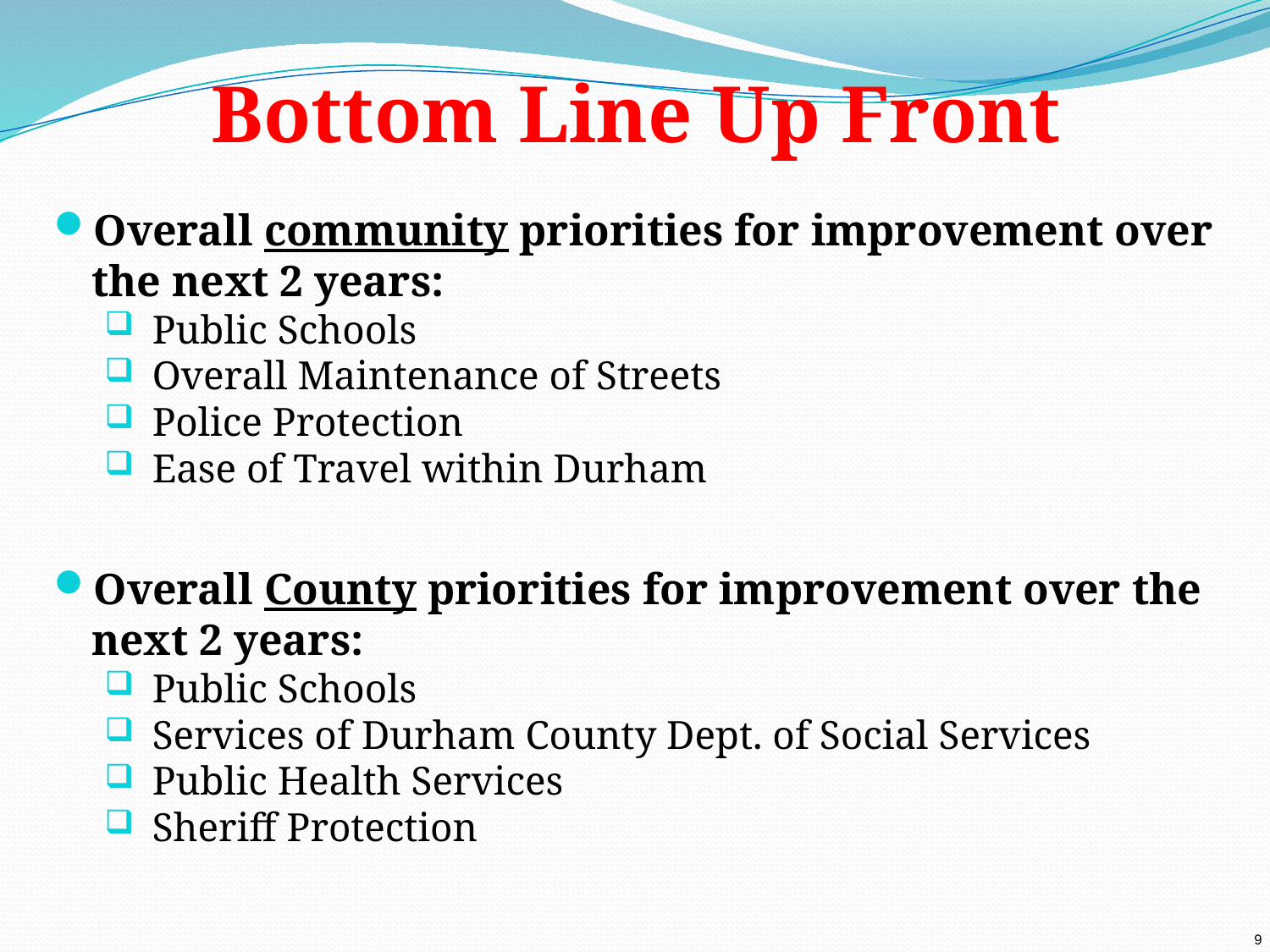

Bottom Line Up Front

Overall community priorities for improvement over the next 2 years:
Public Schools
Overall Maintenance of Streets
Police Protection
Ease of Travel within Durham

Overall County priorities for improvement over the next 2 years:
Public Schools
Services of Durham County Dept. of Social Services
Public Health Services
Sheriff Protection
9